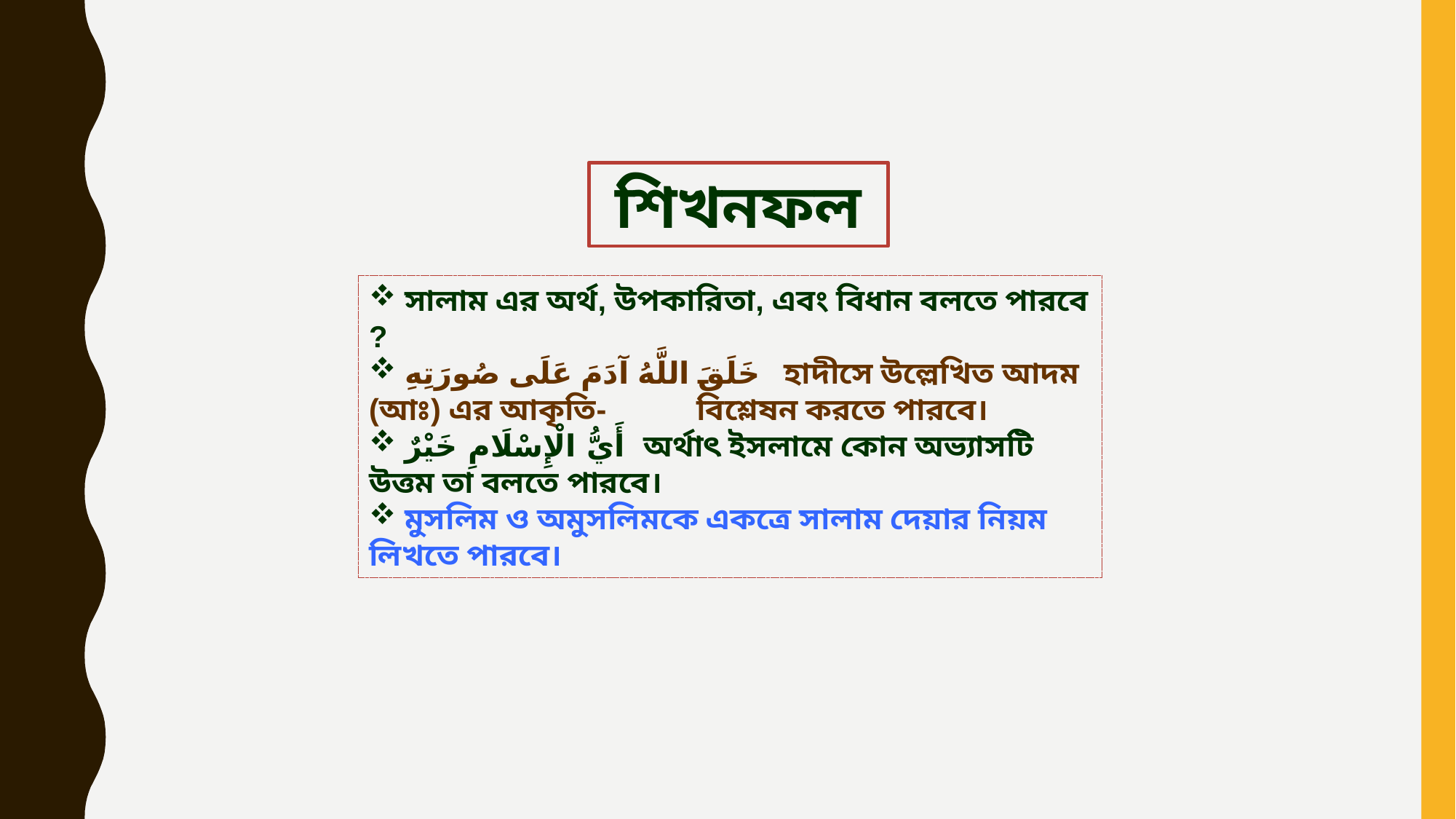

শিখনফল
 সালাম এর অর্থ, উপকারিতা, এবং বিধান বলতে পারবে ?
 خَلَقَ اللَّهُ آدَمَ عَلَى صُورَتِهِ   হাদীসে উল্লেখিত আদম (আঃ) এর আকৃতি- 	বিশ্লেষন করতে পারবে।
 أَيُّ الْإِسْلَامِ خَيْرٌ  অর্থাৎ ইসলামে কোন অভ্যাসটি উত্তম তা বলতে পারবে।
 মুসলিম ও অমুসলিমকে একত্রে সালাম দেয়ার নিয়ম লিখতে পারবে।